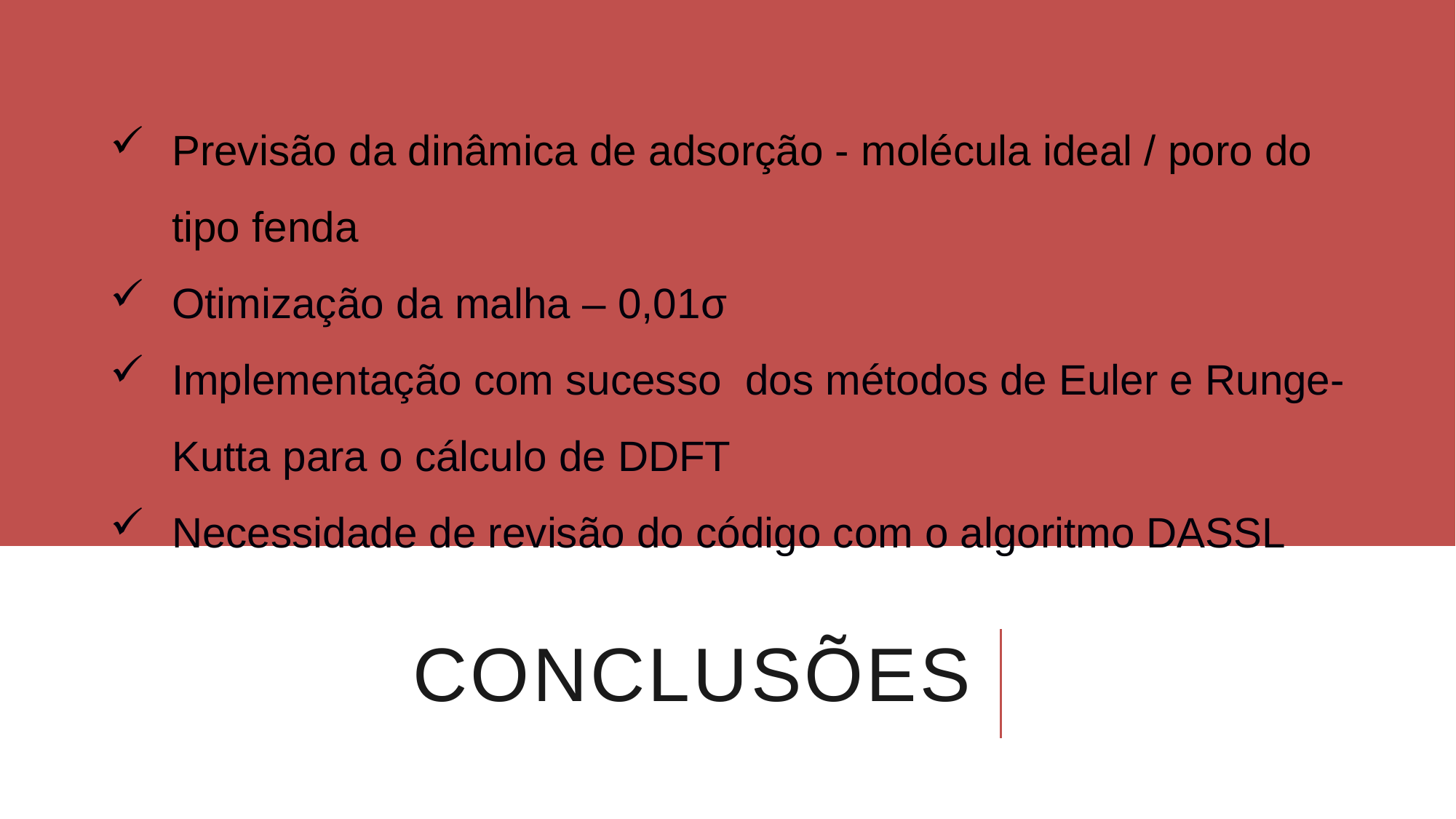

Previsão da dinâmica de adsorção - molécula ideal / poro do tipo fenda
Otimização da malha – 0,01σ
Implementação com sucesso  dos métodos de Euler e Runge-Kutta para o cálculo de DDFT
Necessidade de revisão do código com o algoritmo DASSL

# Conclusões